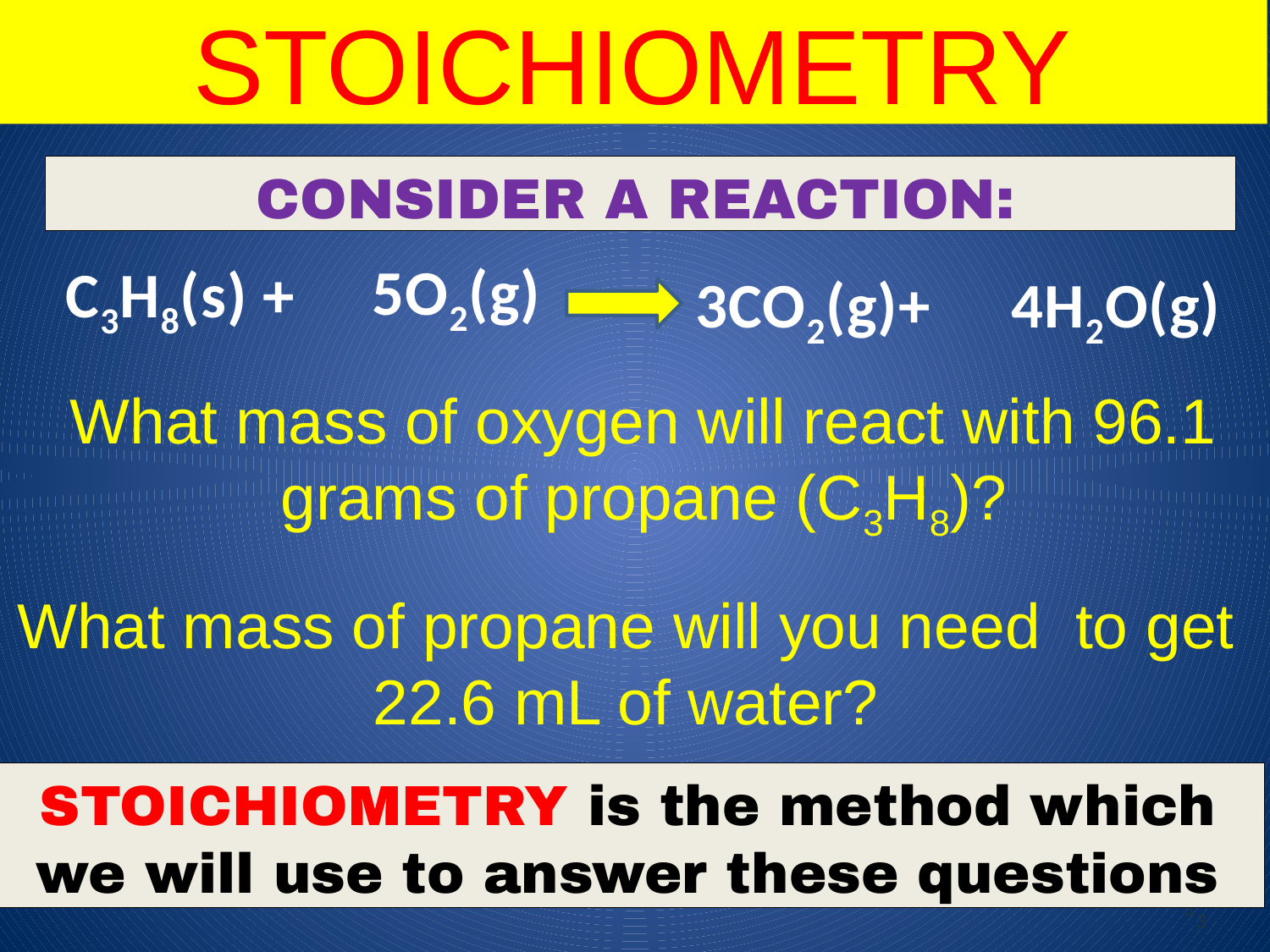

# STOICHIOMETRY

CONSIDER A REACTION:
5O2(g)
C3H8(s) +
3CO2(g)+
4H2O(g)

What mass of oxygen will react with 96.1 grams of propane (C3H8)?
What mass of propane will you need  to get 22.6 mL of water?
STOICHIOMETRY is the method which we will use to answer these questions
3
3